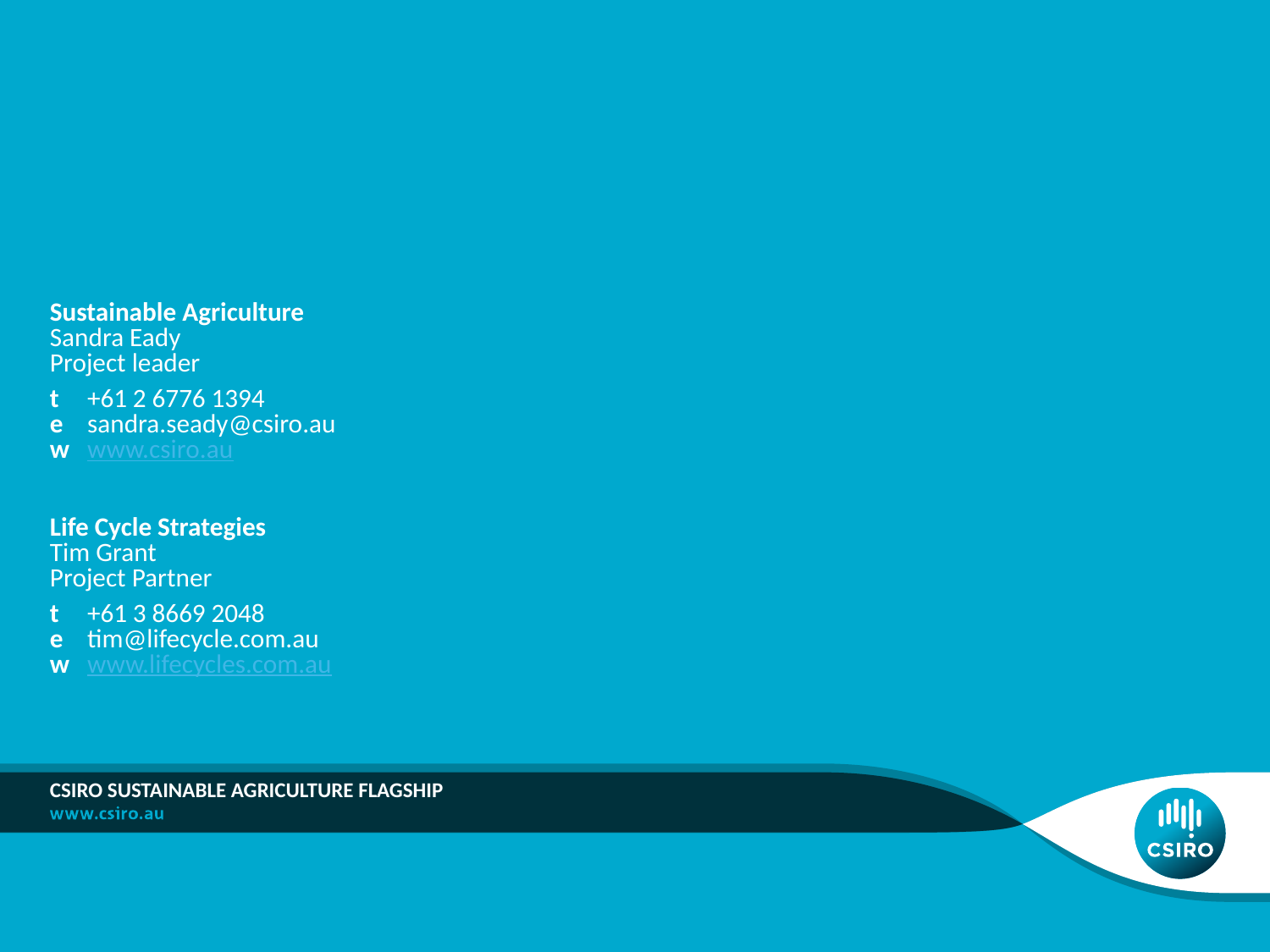

Sustainable Agriculture
Sandra Eady
Project leader
t	+61 2 6776 1394
e	sandra.seady@csiro.au
w	www.csiro.au
Life Cycle Strategies
Tim Grant
Project Partner
t	+61 3 8669 2048
e	tim@lifecycle.com.au
w	www.lifecycles.com.au

CSIRO Sustainable agriculture flagship